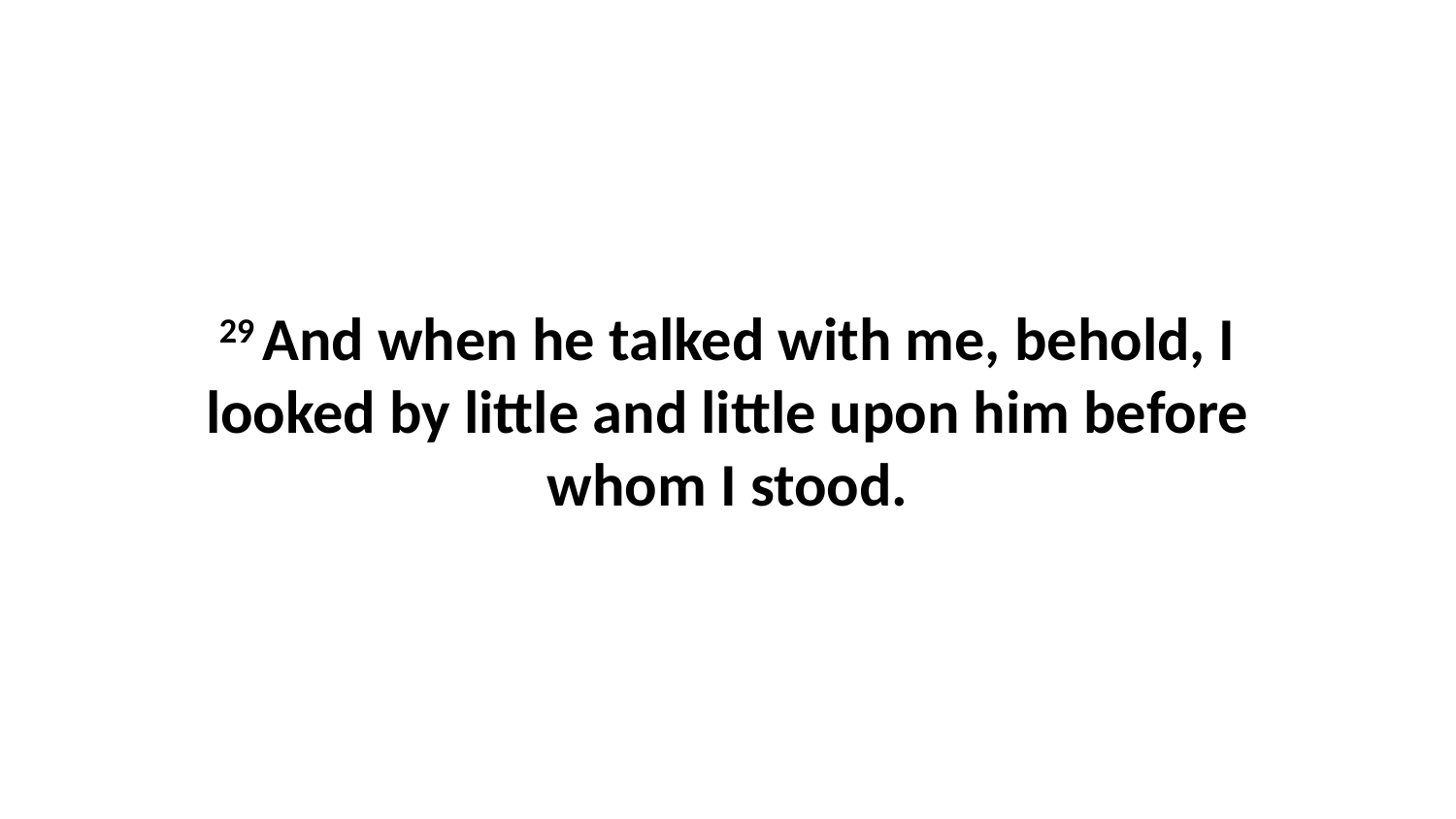

29 And when he talked with me, behold, I looked by little and little upon him before whom I stood.